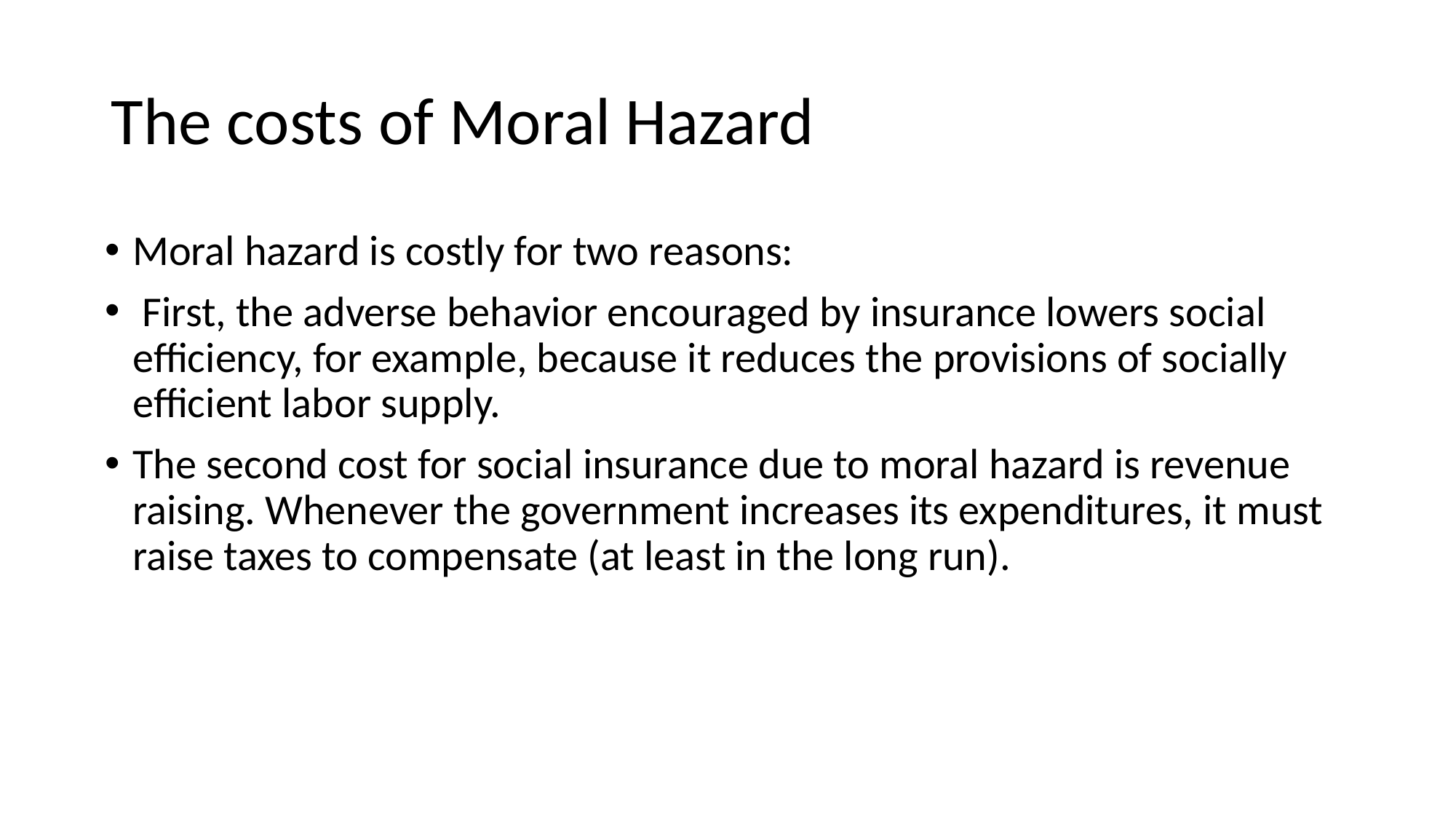

# The costs of Moral Hazard
Moral hazard is costly for two reasons:
 First, the adverse behavior encouraged by insurance lowers social efficiency, for example, because it reduces the provisions of socially efficient labor supply.
The second cost for social insurance due to moral hazard is revenue raising. Whenever the government increases its expenditures, it must raise taxes to compensate (at least in the long run).